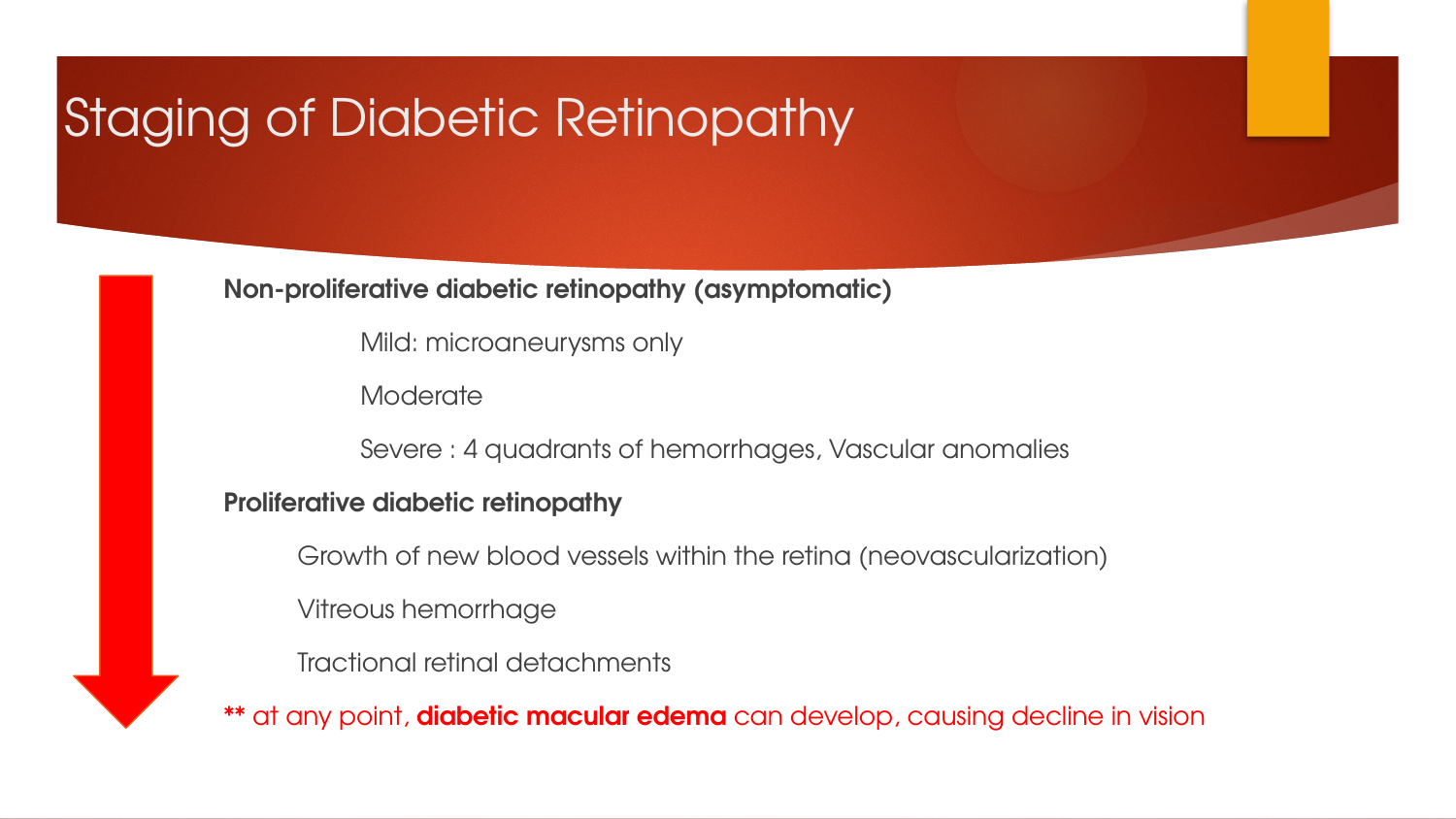

# Staging of Diabetic Retinopathy
Non-proliferative diabetic retinopathy (asymptomatic)
	Mild: microaneurysms only
	Moderate
	Severe : 4 quadrants of hemorrhages, Vascular anomalies
Proliferative diabetic retinopathy
Growth of new blood vessels within the retina (neovascularization)
Vitreous hemorrhage
Tractional retinal detachments
** at any point, diabetic macular edema can develop, causing decline in vision